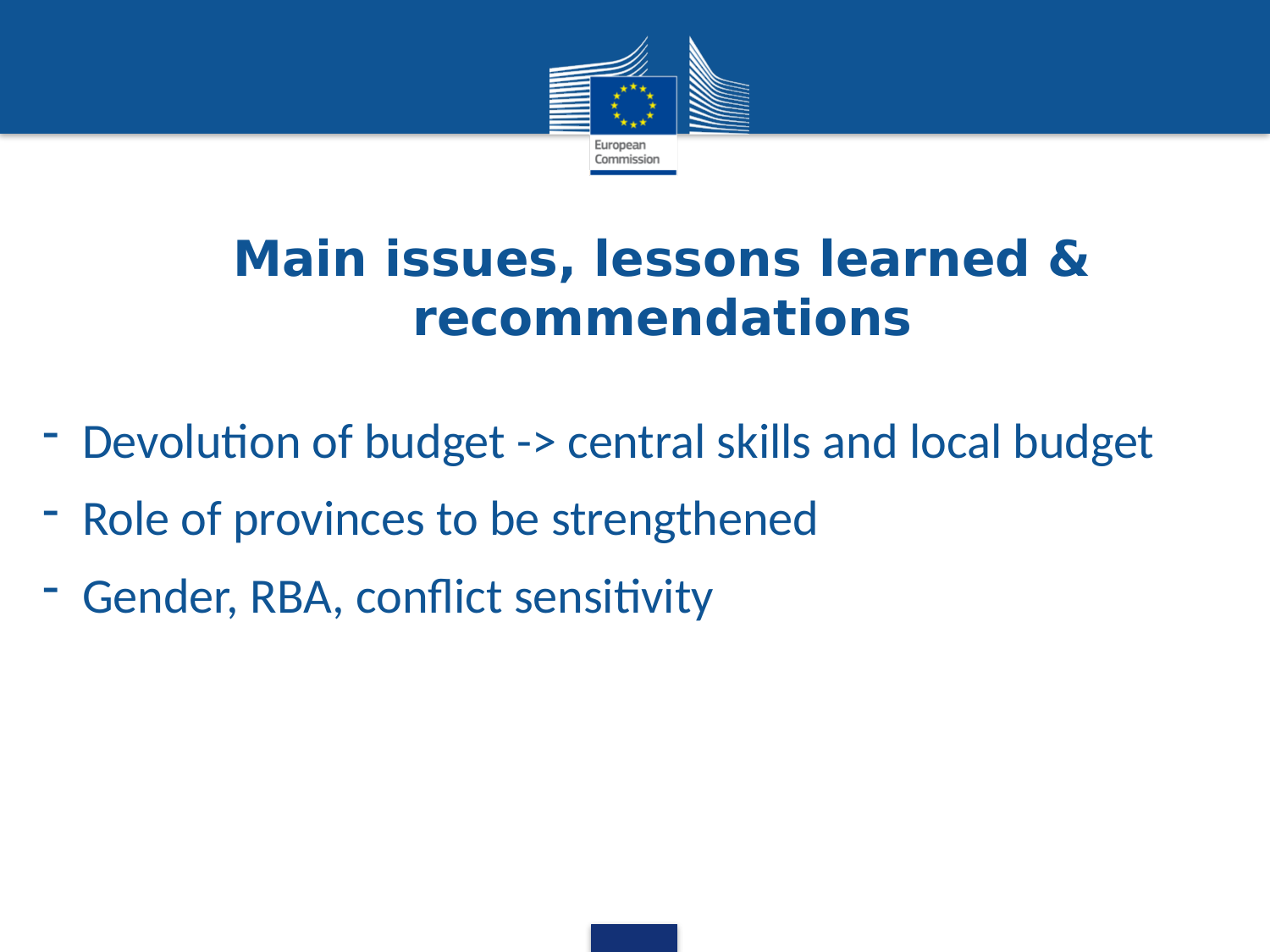

# Main issues, lessons learned & recommendations

Devolution of budget -> central skills and local budget
Role of provinces to be strengthened
Gender, RBA, conflict sensitivity